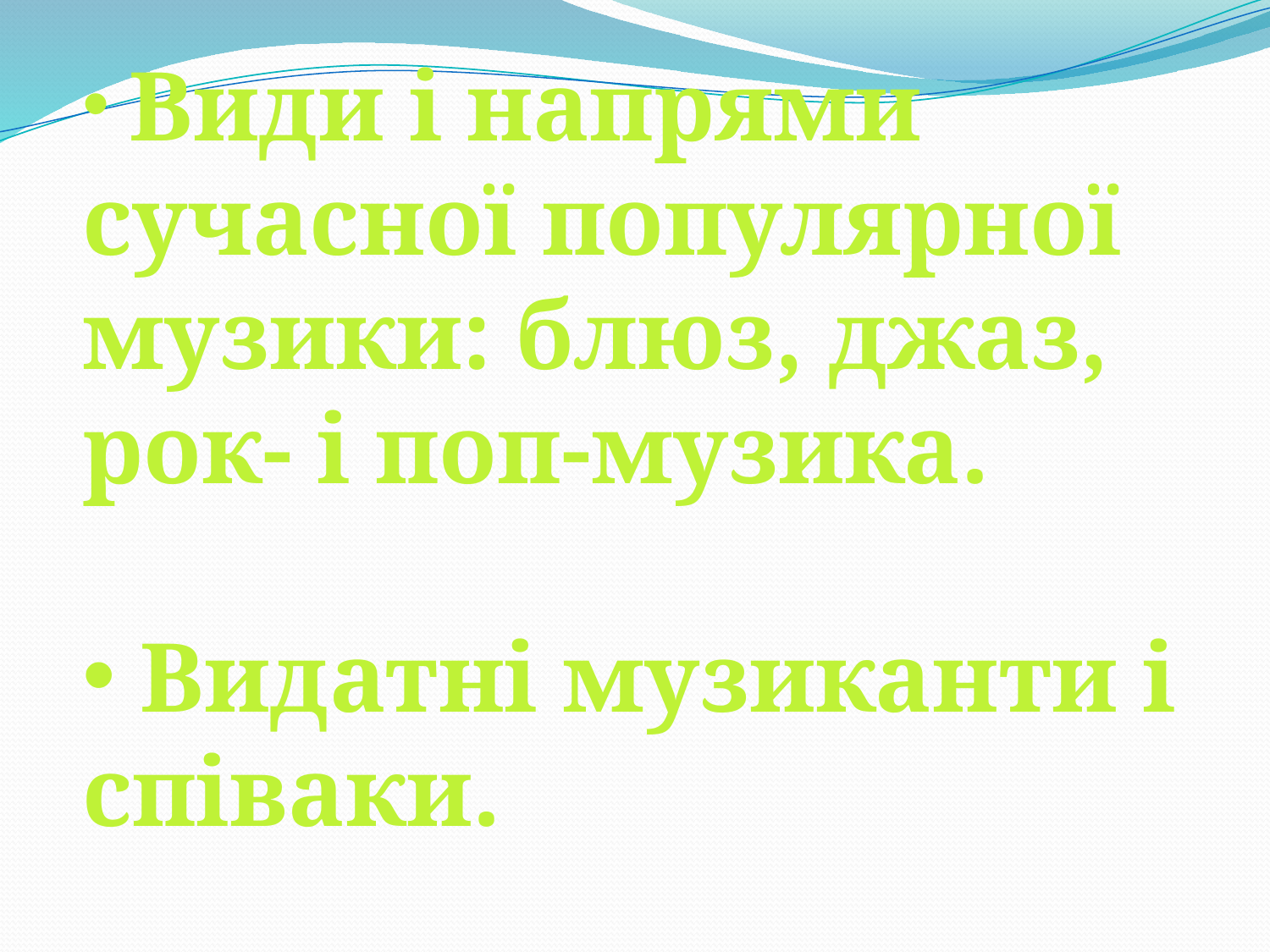

Види і напрями сучасної популярної музики: блюз, джаз, рок- і поп-музика.

 Видатні музиканти і співаки.